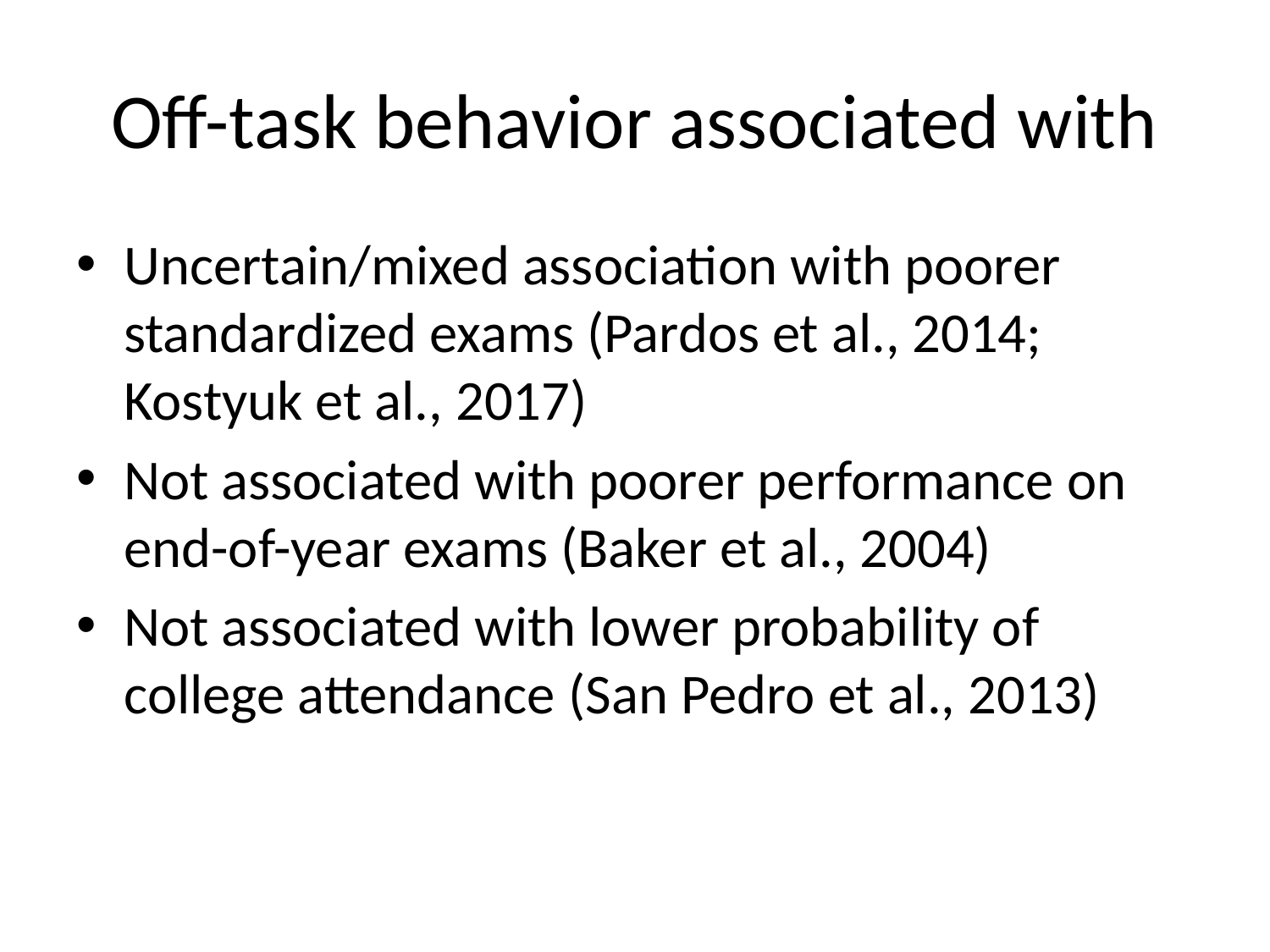

# Off-task behavior associated with
Uncertain/mixed association with poorer standardized exams (Pardos et al., 2014; Kostyuk et al., 2017)
Not associated with poorer performance on end-of-year exams (Baker et al., 2004)
Not associated with lower probability of college attendance (San Pedro et al., 2013)